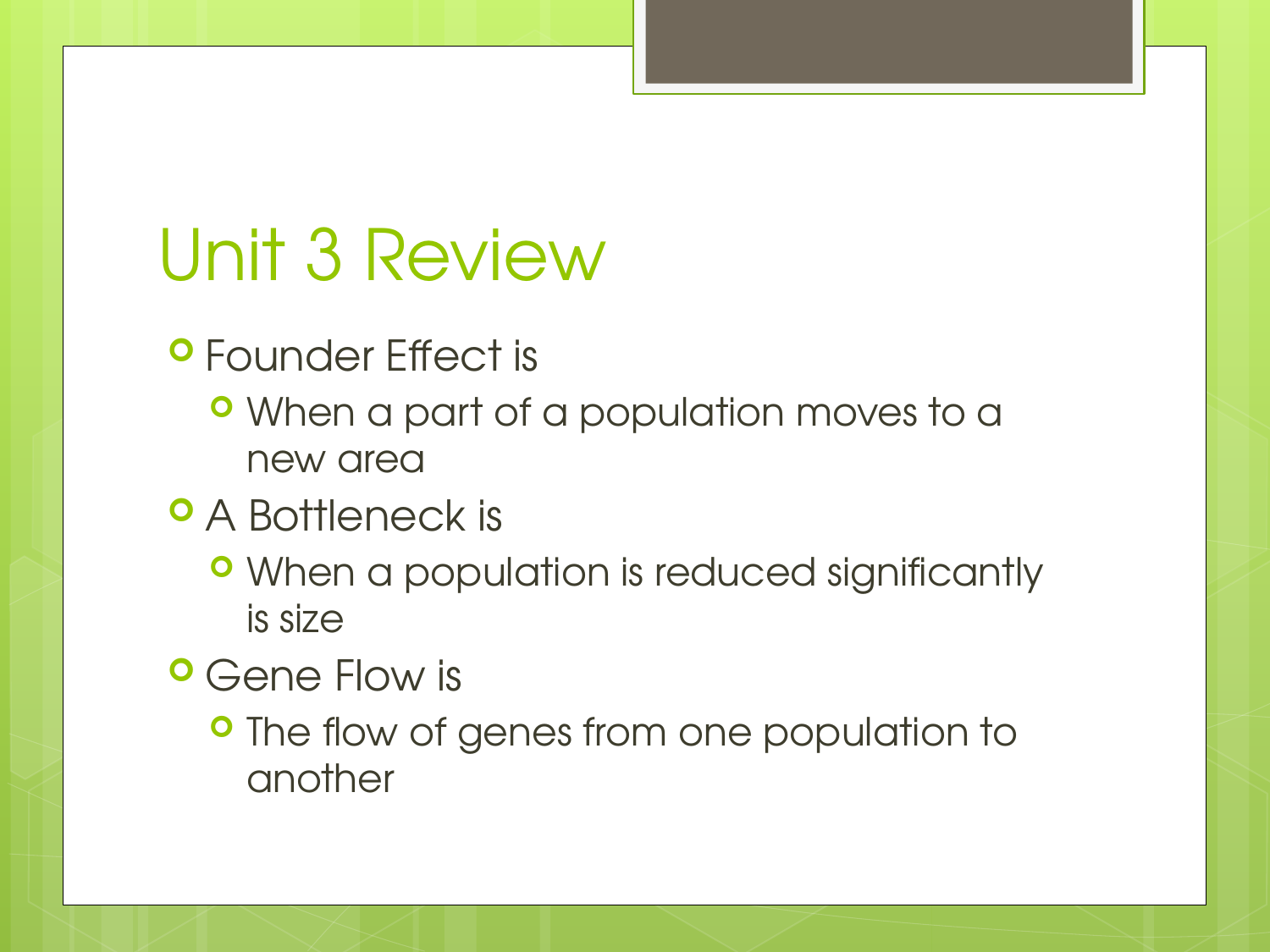

# Unit 3 Review
Founder Effect is
When a part of a population moves to a new area
A Bottleneck is
When a population is reduced significantly is size
Gene Flow is
The flow of genes from one population to another